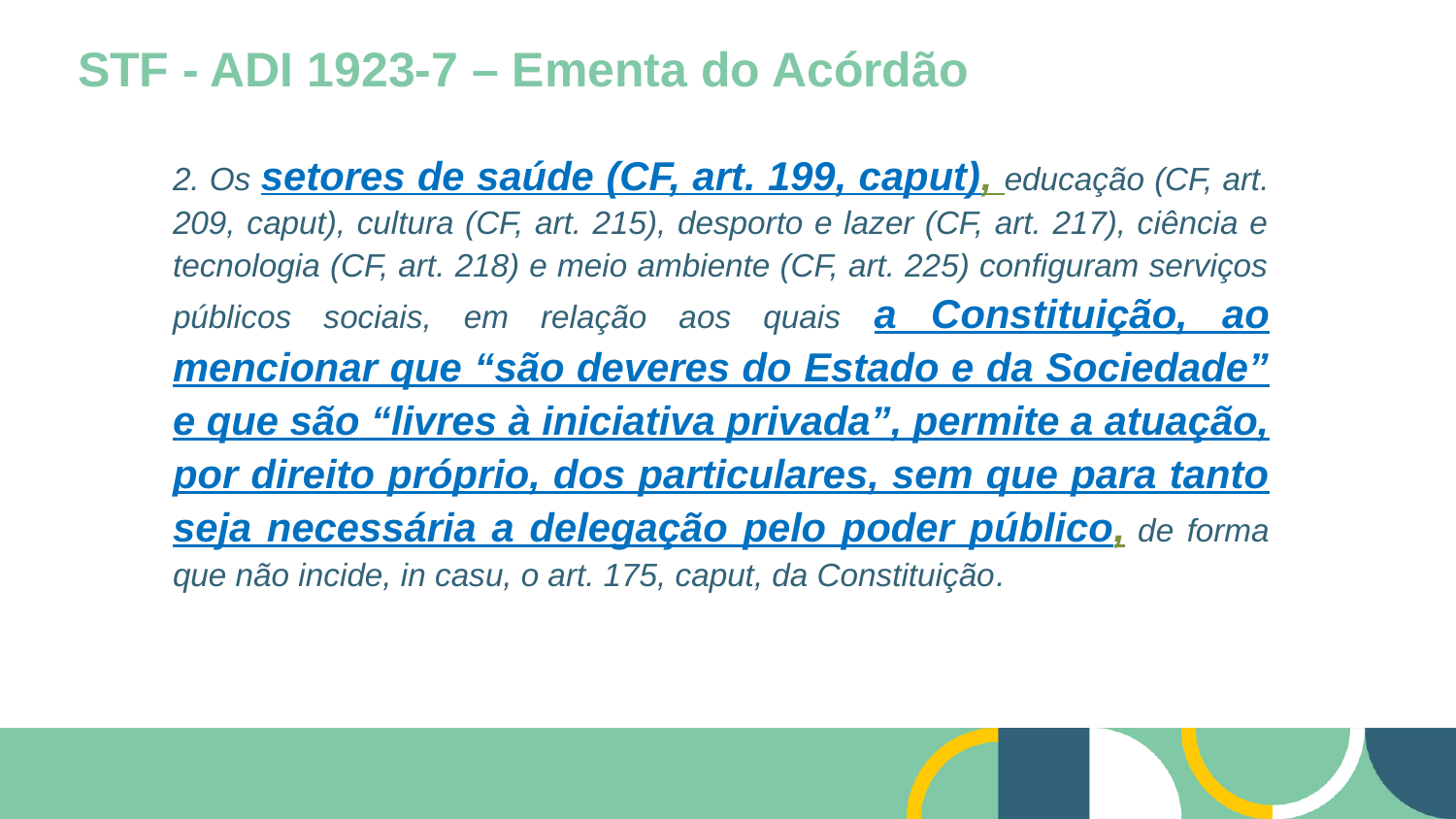

# STF - ADI 1923-7 – Ementa do Acórdão
2. Os setores de saúde (CF, art. 199, caput), educação (CF, art. 209, caput), cultura (CF, art. 215), desporto e lazer (CF, art. 217), ciência e tecnologia (CF, art. 218) e meio ambiente (CF, art. 225) configuram serviços públicos sociais, em relação aos quais a Constituição, ao mencionar que “são deveres do Estado e da Sociedade” e que são “livres à iniciativa privada”, permite a atuação, por direito próprio, dos particulares, sem que para tanto seja necessária a delegação pelo poder público, de forma que não incide, in casu, o art. 175, caput, da Constituição.